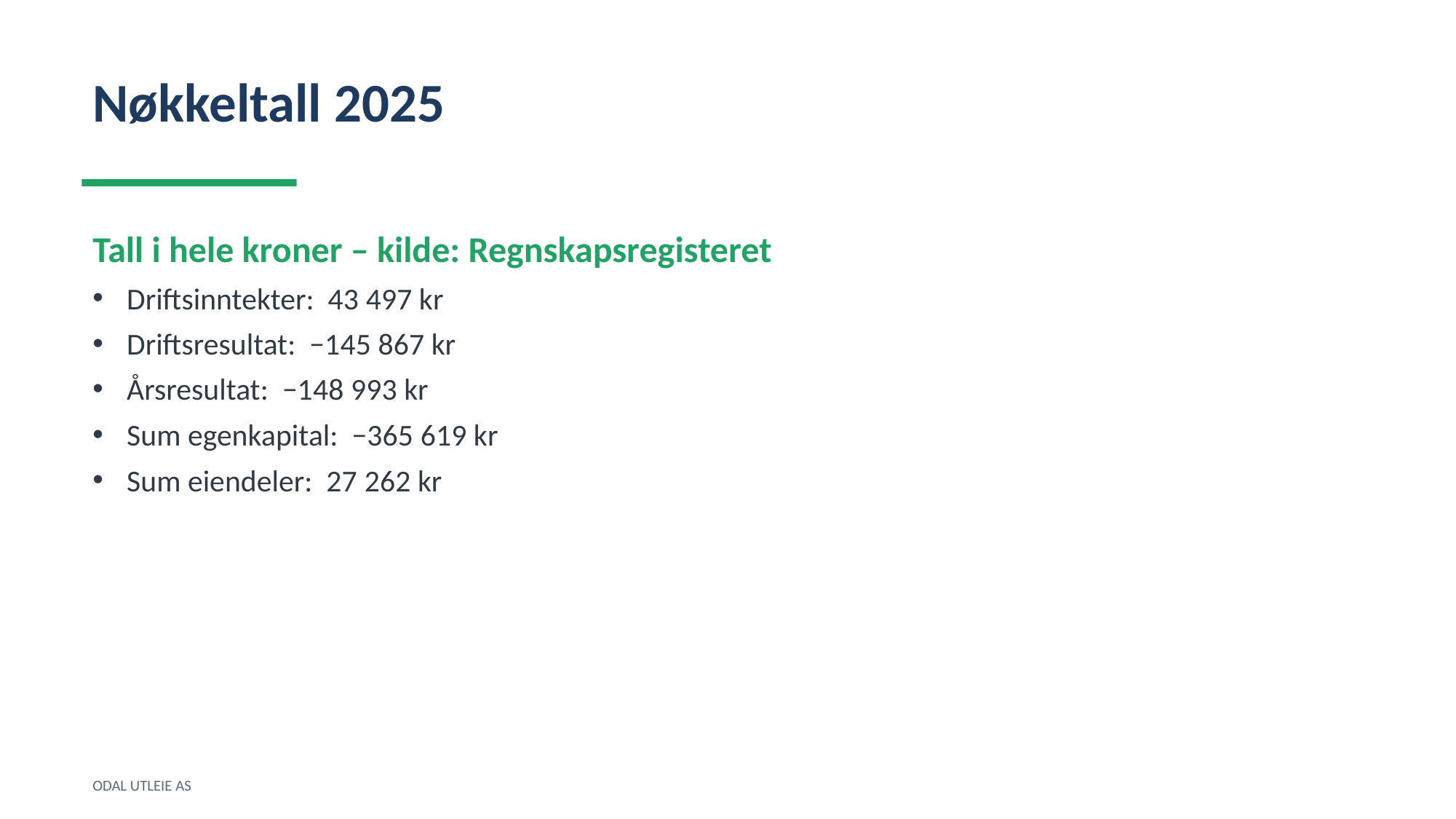

Nøkkeltall 2025

Tall i hele kroner – kilde: Regnskapsregisteret
Driftsinntekter:  43 497 kr
Driftsresultat:  −145 867 kr
Årsresultat:  −148 993 kr
Sum egenkapital:  −365 619 kr
Sum eiendeler:  27 262 kr
ODAL UTLEIE AS